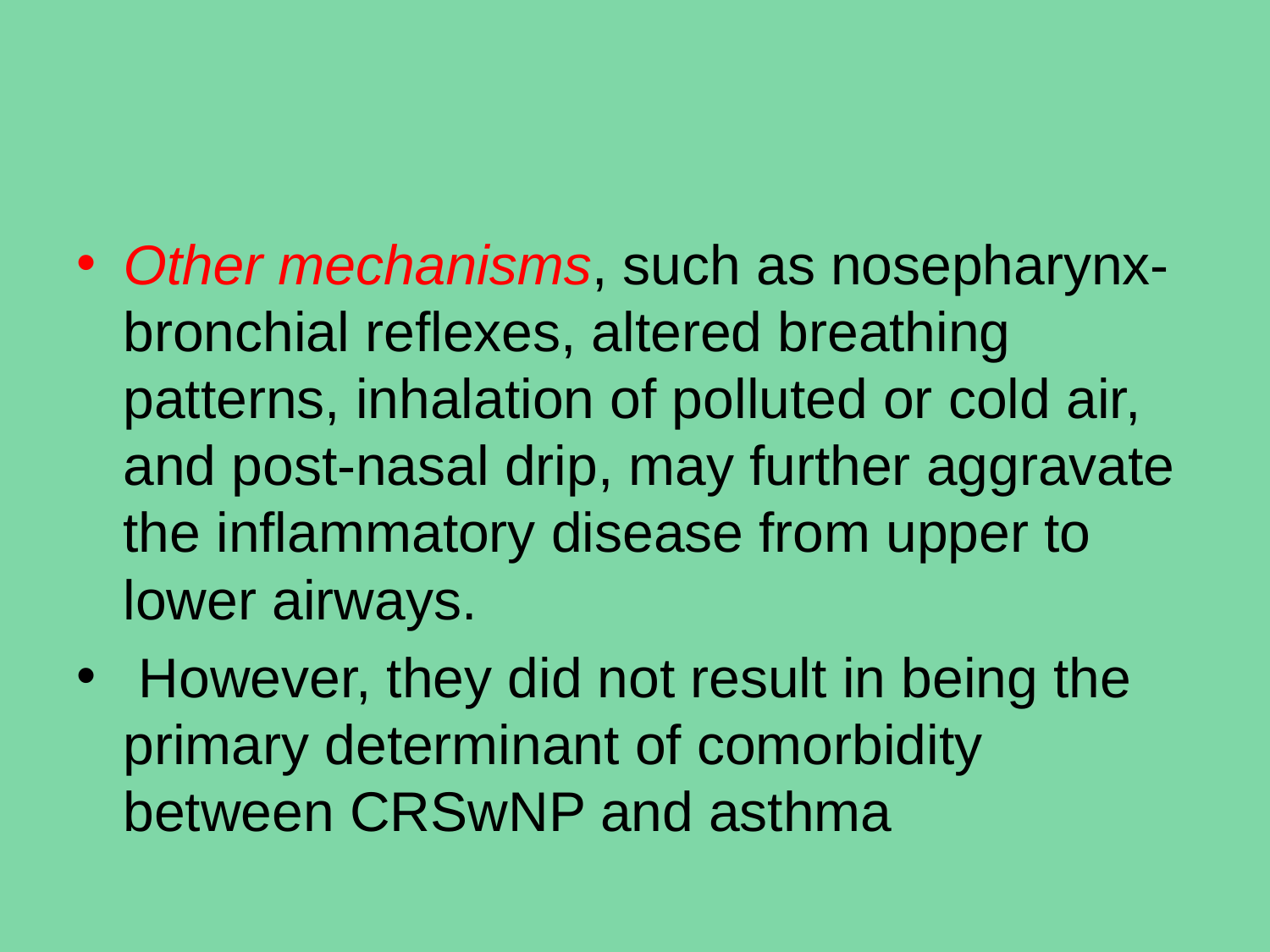

#
Other mechanisms, such as nosepharynx-bronchial reflexes, altered breathing patterns, inhalation of polluted or cold air, and post-nasal drip, may further aggravate the inflammatory disease from upper to lower airways.
 However, they did not result in being the primary determinant of comorbidity between CRSwNP and asthma